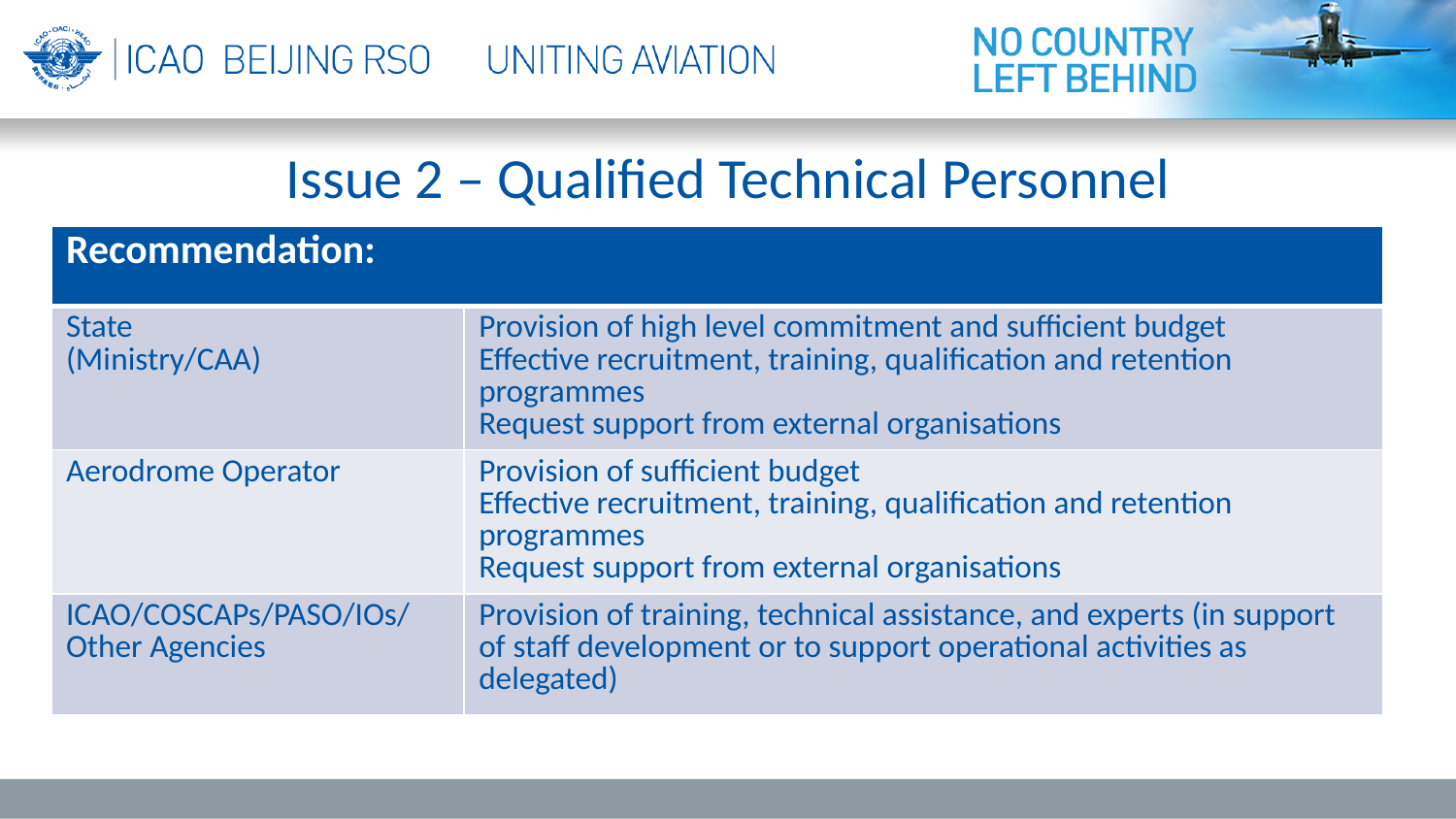

# Issue 2 – Qualified Technical Personnel
| Recommendation: |  |
| --- | --- |
| State (Ministry/CAA) | Provision of high level commitment and sufficient budget Effective recruitment, training, qualification and retention programmes Request support from external organisations |
| Aerodrome Operator | Provision of sufficient budget Effective recruitment, training, qualification and retention programmes Request support from external organisations |
| ICAO/COSCAPs/PASO/IOs/ Other Agencies | Provision of training, technical assistance, and experts (in support of staff development or to support operational activities as delegated) |